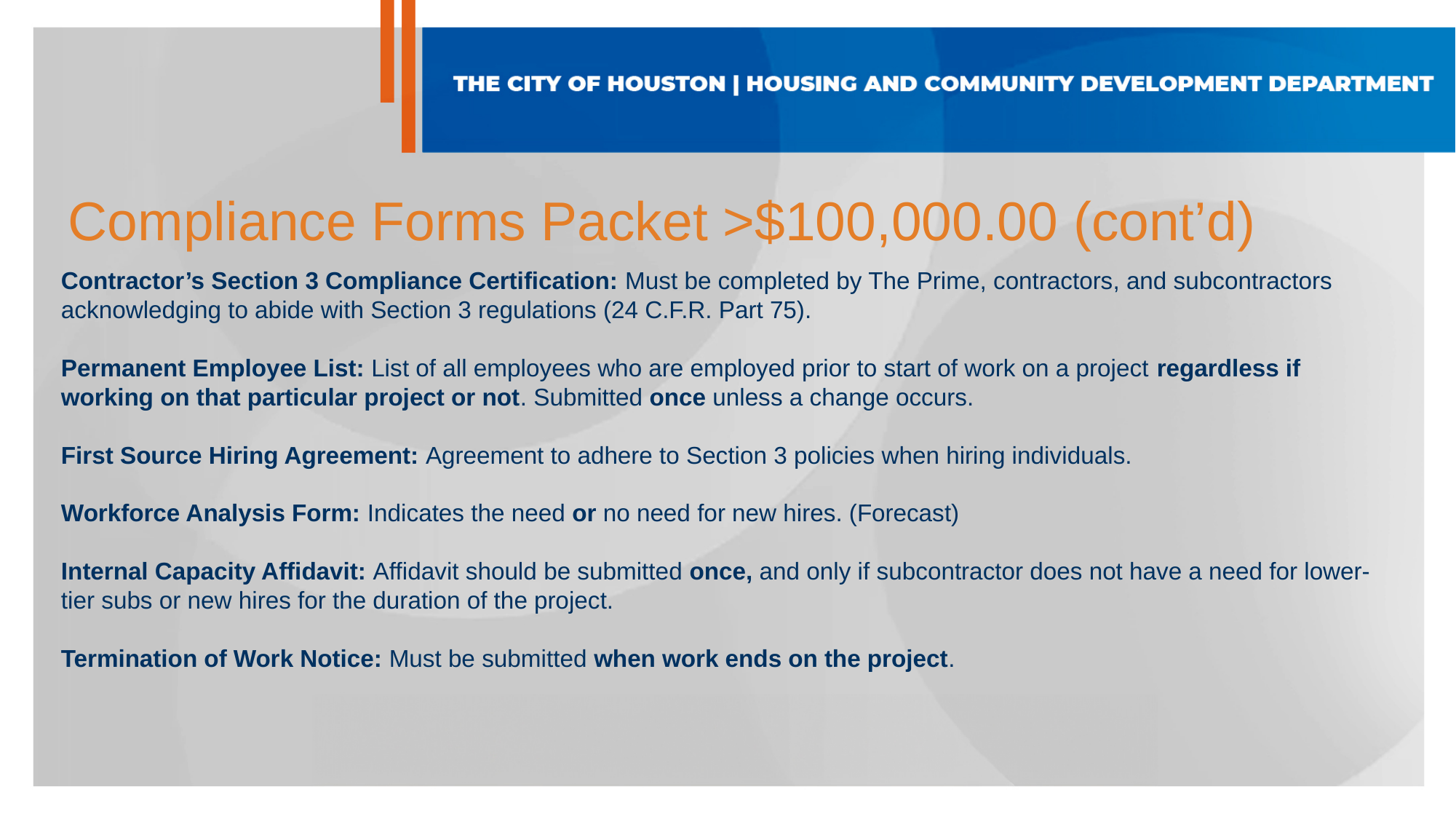

Compliance Forms Packet >$100,000.00 (cont’d)
Contractor’s Section 3 Compliance Certification: Must be completed by The Prime, contractors, and subcontractors acknowledging to abide with Section 3 regulations (24 C.F.R. Part 75).

Permanent Employee List: List of all employees who are employed prior to start of work on a project regardless if working on that particular project or not. Submitted once unless a change occurs.

First Source Hiring Agreement: Agreement to adhere to Section 3 policies when hiring individuals.

Workforce Analysis Form: Indicates the need or no need for new hires. (Forecast)

Internal Capacity Affidavit: Affidavit should be submitted once, and only if subcontractor does not have a need for lower-tier subs or new hires for the duration of the project.

Termination of Work Notice: Must be submitted when work ends on the project.